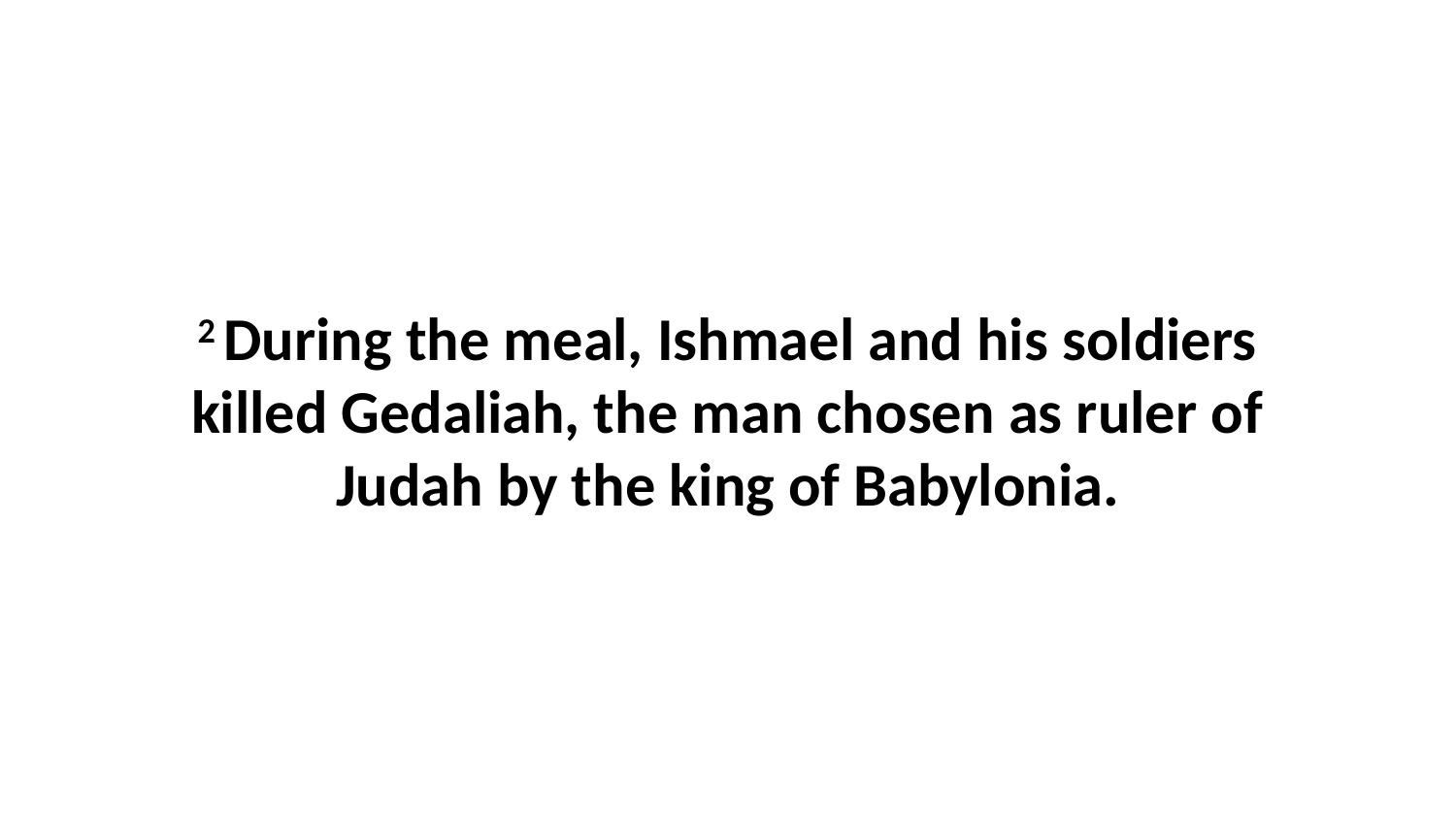

2 During the meal, Ishmael and his soldiers killed Gedaliah, the man chosen as ruler of Judah by the king of Babylonia.